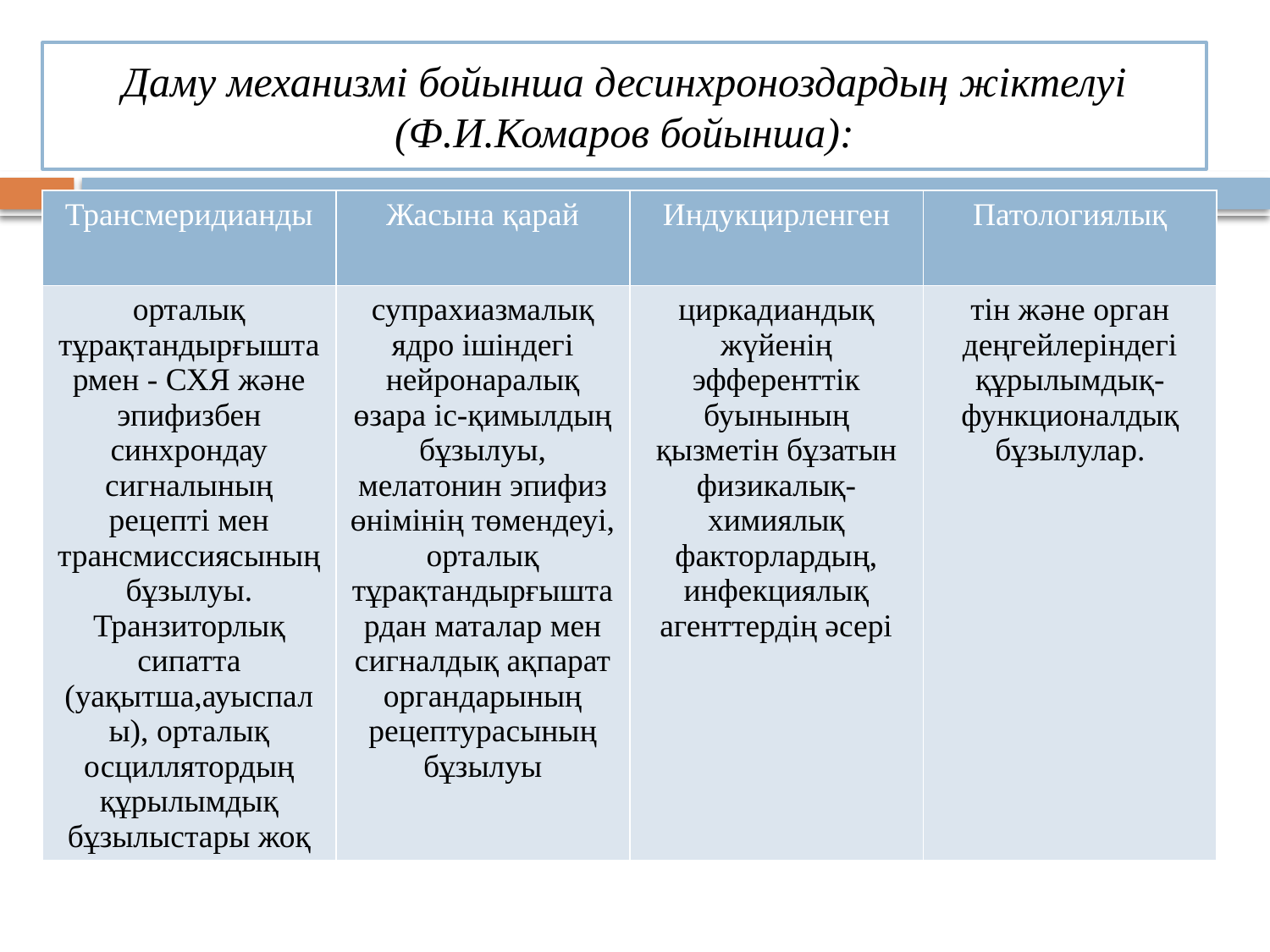

# Даму механизмі бойынша десинхроноздардың жіктелуі (Ф.И.Комаров бойынша):
| Трансмеридианды | Жасына қарай | Индукцирленген | Патологиялық |
| --- | --- | --- | --- |
| орталық тұрақтандырғыштармен - СХЯ және эпифизбен синхрондау сигналының рецепті мен трансмиссиясының бұзылуы. Транзиторлық сипатта (уақытша,ауыспалы), орталық осциллятордың құрылымдық бұзылыстары жоқ | супрахиазмалық ядро ішіндегі нейронаралық өзара іс-қимылдың бұзылуы, мелатонин эпифиз өнімінің төмендеуі, орталық тұрақтандырғыштардан маталар мен сигналдық ақпарат органдарының рецептурасының бұзылуы | циркадиандық жүйенің эфференттік буынының қызметін бұзатын физикалық-химиялық факторлардың, инфекциялық агенттердің әсері | тін және орган деңгейлеріндегі құрылымдық-функционалдық бұзылулар. |